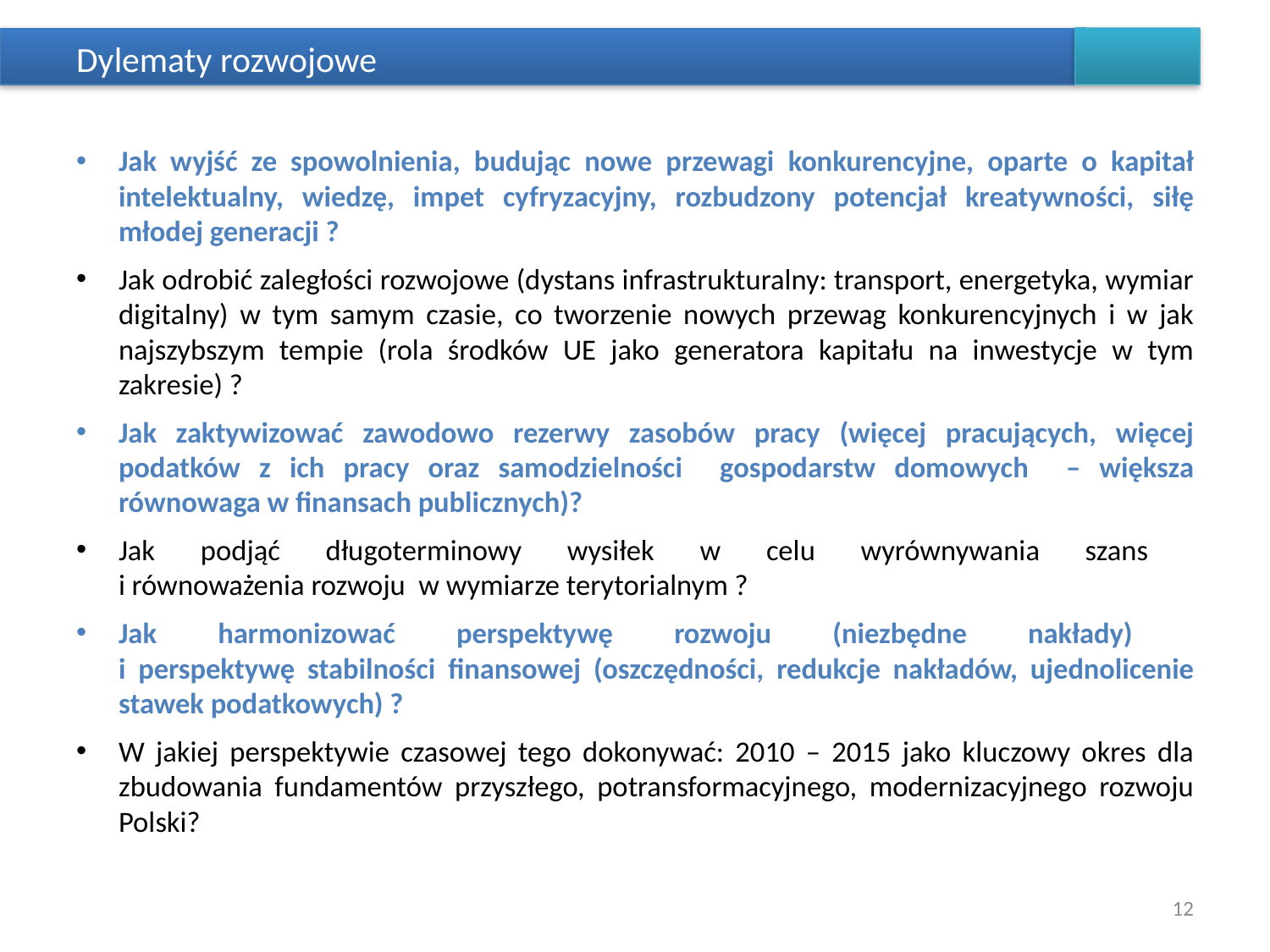

# Dylematy rozwojowe
Jak wyjść ze spowolnienia, budując nowe przewagi konkurencyjne, oparte o kapitał intelektualny, wiedzę, impet cyfryzacyjny, rozbudzony potencjał kreatywności, siłę młodej generacji ?
Jak odrobić zaległości rozwojowe (dystans infrastrukturalny: transport, energetyka, wymiar digitalny) w tym samym czasie, co tworzenie nowych przewag konkurencyjnych i w jak najszybszym tempie (rola środków UE jako generatora kapitału na inwestycje w tym zakresie) ?
Jak zaktywizować zawodowo rezerwy zasobów pracy (więcej pracujących, więcej podatków z ich pracy oraz samodzielności  gospodarstw domowych  – większa równowaga w finansach publicznych)?
Jak podjąć długoterminowy wysiłek w celu wyrównywania szans
i równoważenia rozwoju  w wymiarze terytorialnym ?
Jak harmonizować perspektywę rozwoju (niezbędne nakłady)
i perspektywę stabilności finansowej (oszczędności, redukcje nakładów, ujednolicenie stawek podatkowych) ?
W jakiej perspektywie czasowej tego dokonywać: 2010 – 2015 jako kluczowy okres dla zbudowania fundamentów przyszłego, potransformacyjnego, modernizacyjnego rozwoju Polski?
12